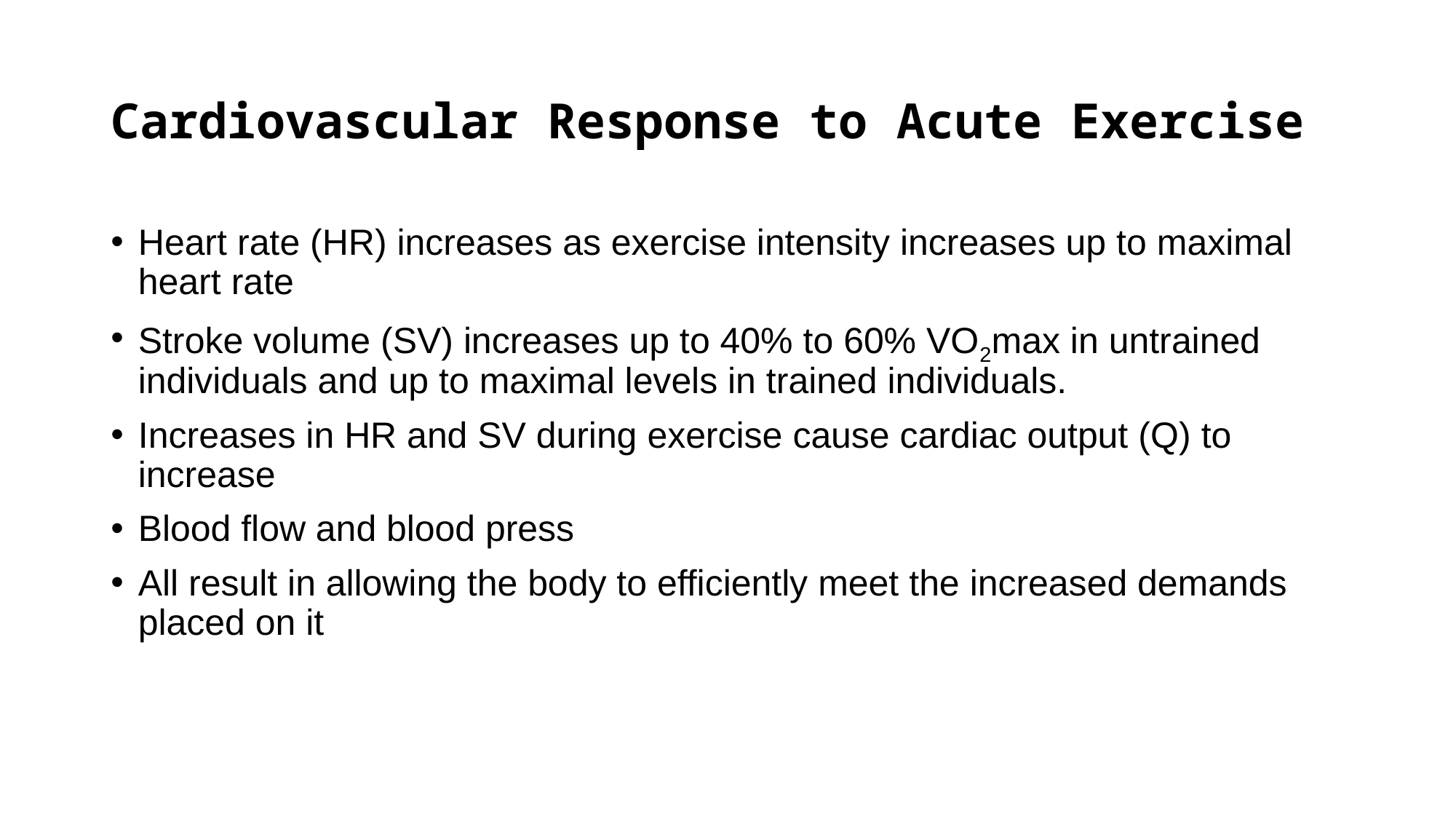

# Cardiovascular Response to Acute Exercise
Heart rate (HR) increases as exercise intensity increases up to maximal heart rate
Stroke volume (SV) increases up to 40% to 60% VO2max in untrained individuals and up to maximal levels in trained individuals.
Increases in HR and SV during exercise cause cardiac output (Q) to increase
Blood flow and blood press
All result in allowing the body to efficiently meet the increased demands placed on it